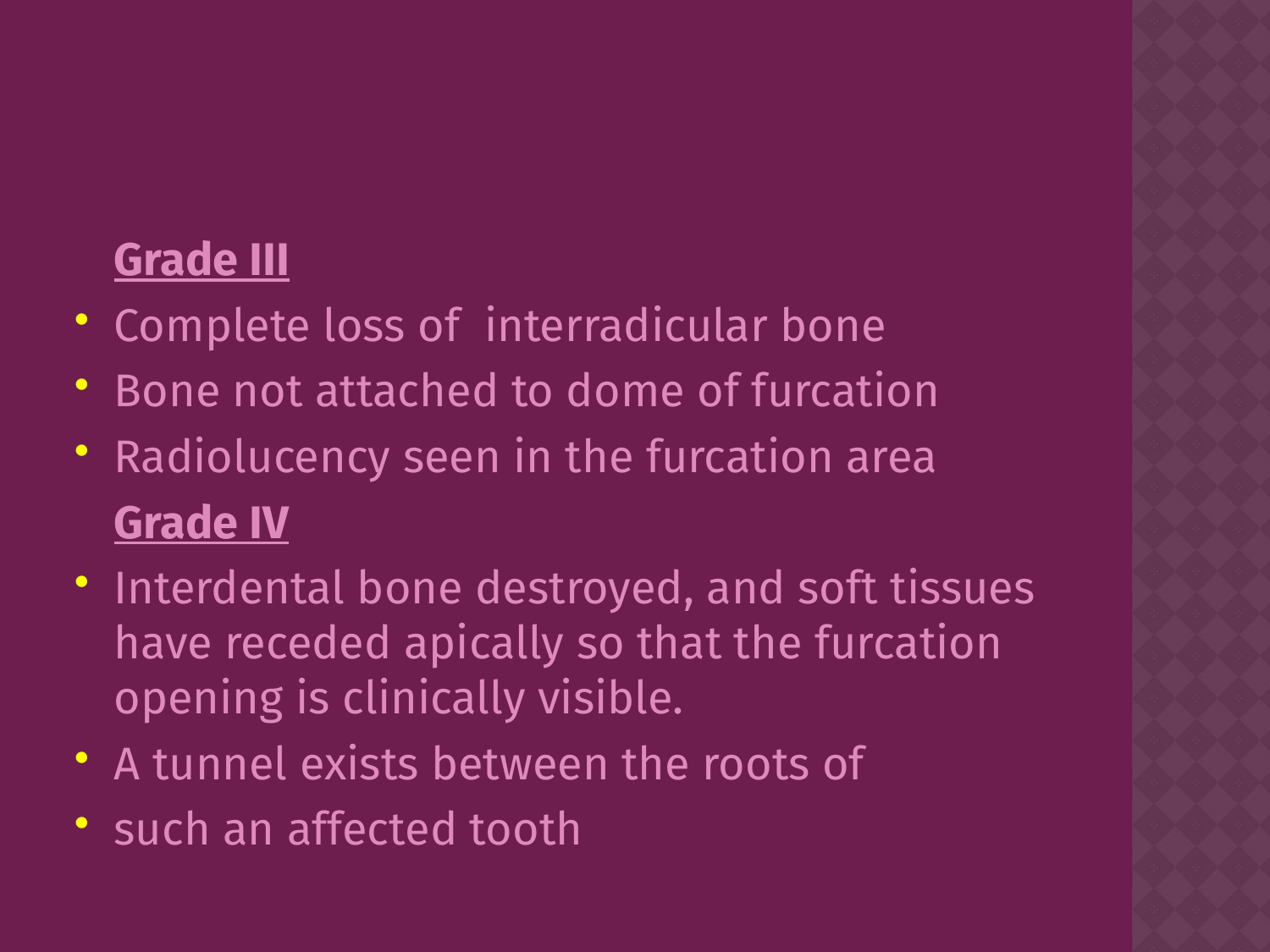

#
Grade III
Complete loss of  interradicular bone
Bone not attached to dome of furcation
Radiolucency seen in the furcation area
Grade IV
Interdental bone destroyed, and soft tissues have receded apically so that the furcation opening is clinically visible.
A tunnel exists between the roots of
such an affected tooth